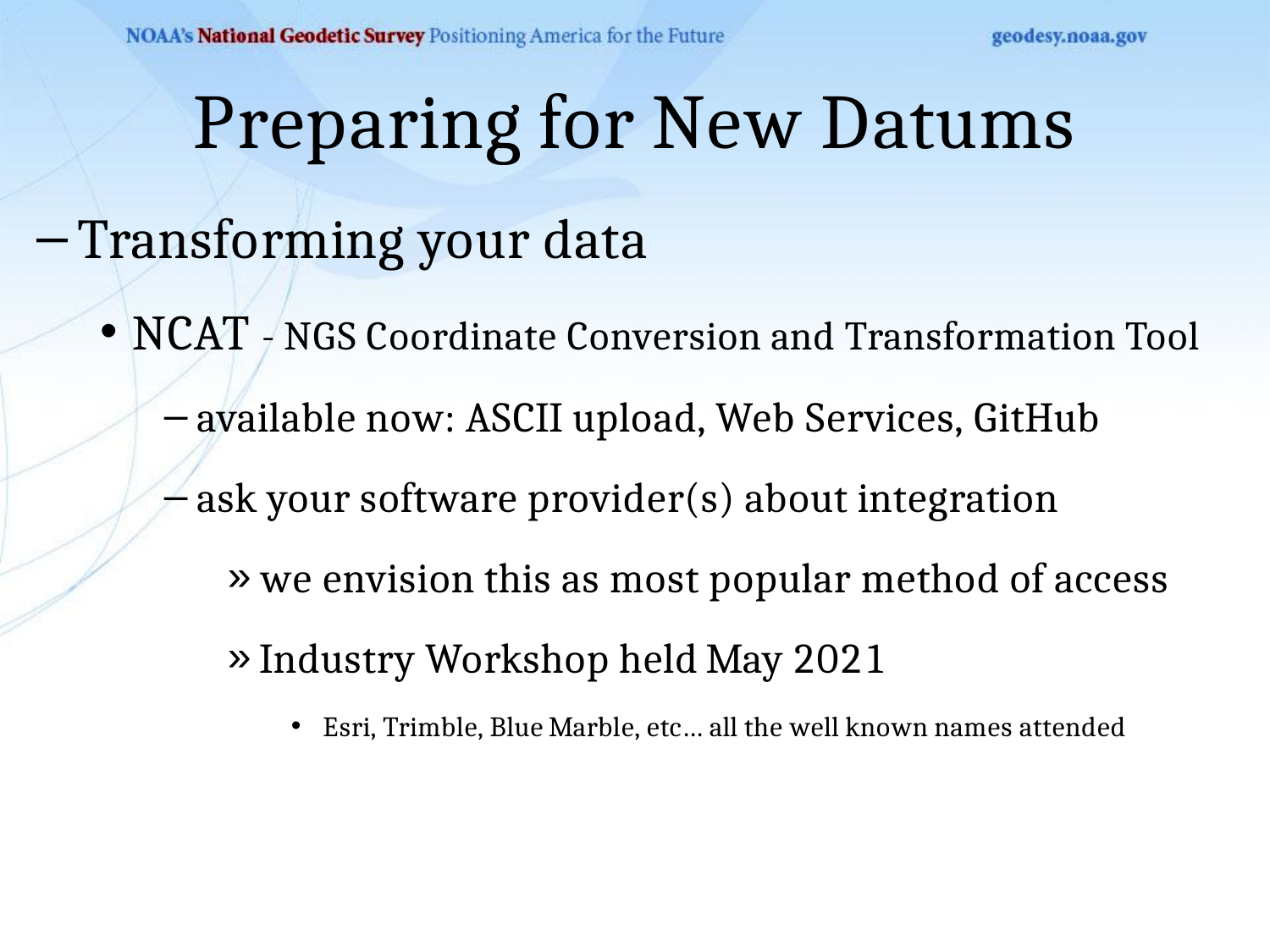

# Preparing for New Datums
Transforming your data
NCAT - NGS Coordinate Conversion and Transformation Tool
available now: ASCII upload, Web Services, GitHub
ask your software provider(s) about integration
we envision this as most popular method of access
Industry Workshop held May 2021
Esri, Trimble, Blue Marble, etc… all the well known names attended